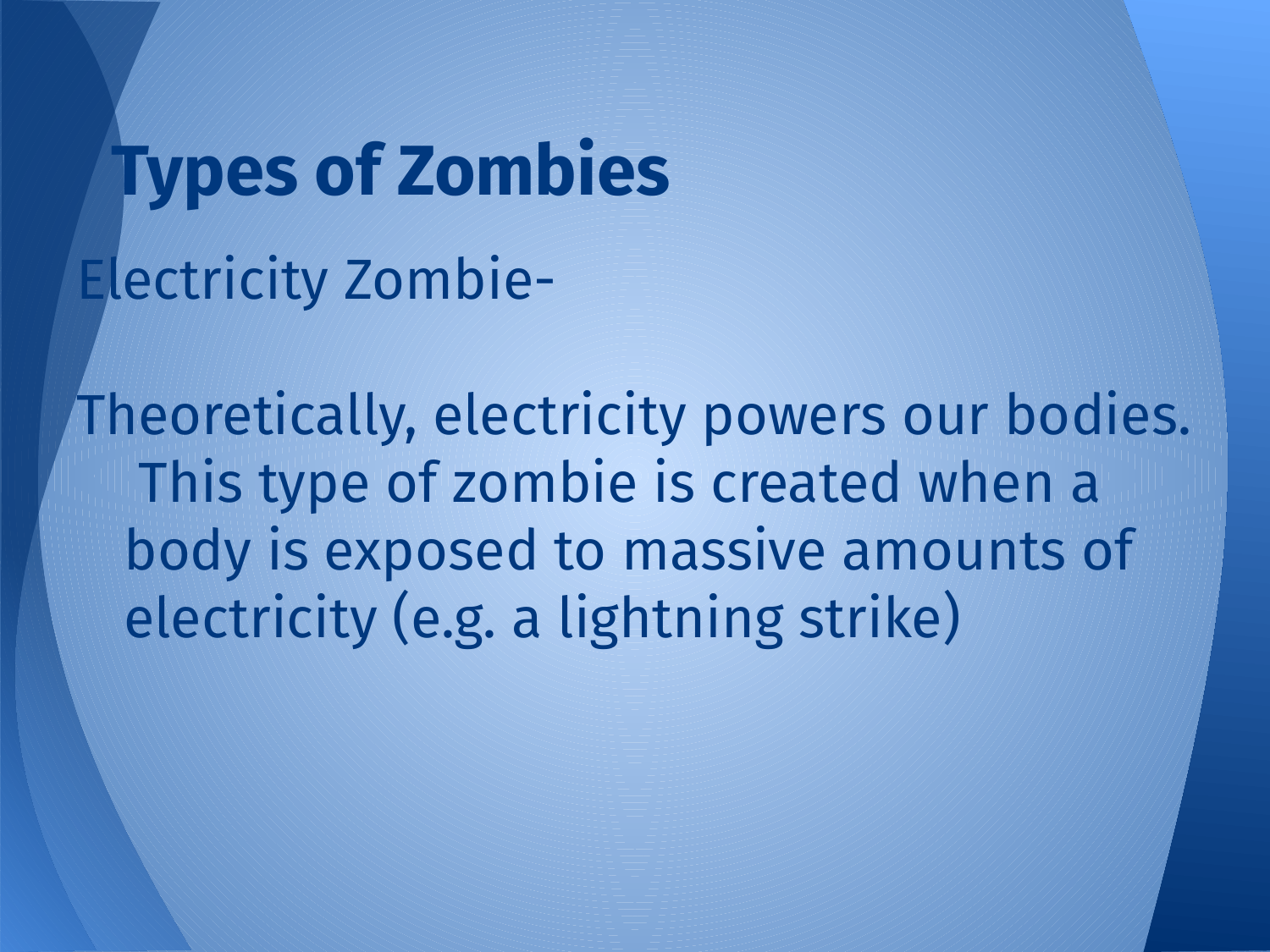

# Types of Zombies
Electricity Zombie-

Theoretically, electricity powers our bodies.  This type of zombie is created when a body is exposed to massive amounts of electricity (e.g. a lightning strike)